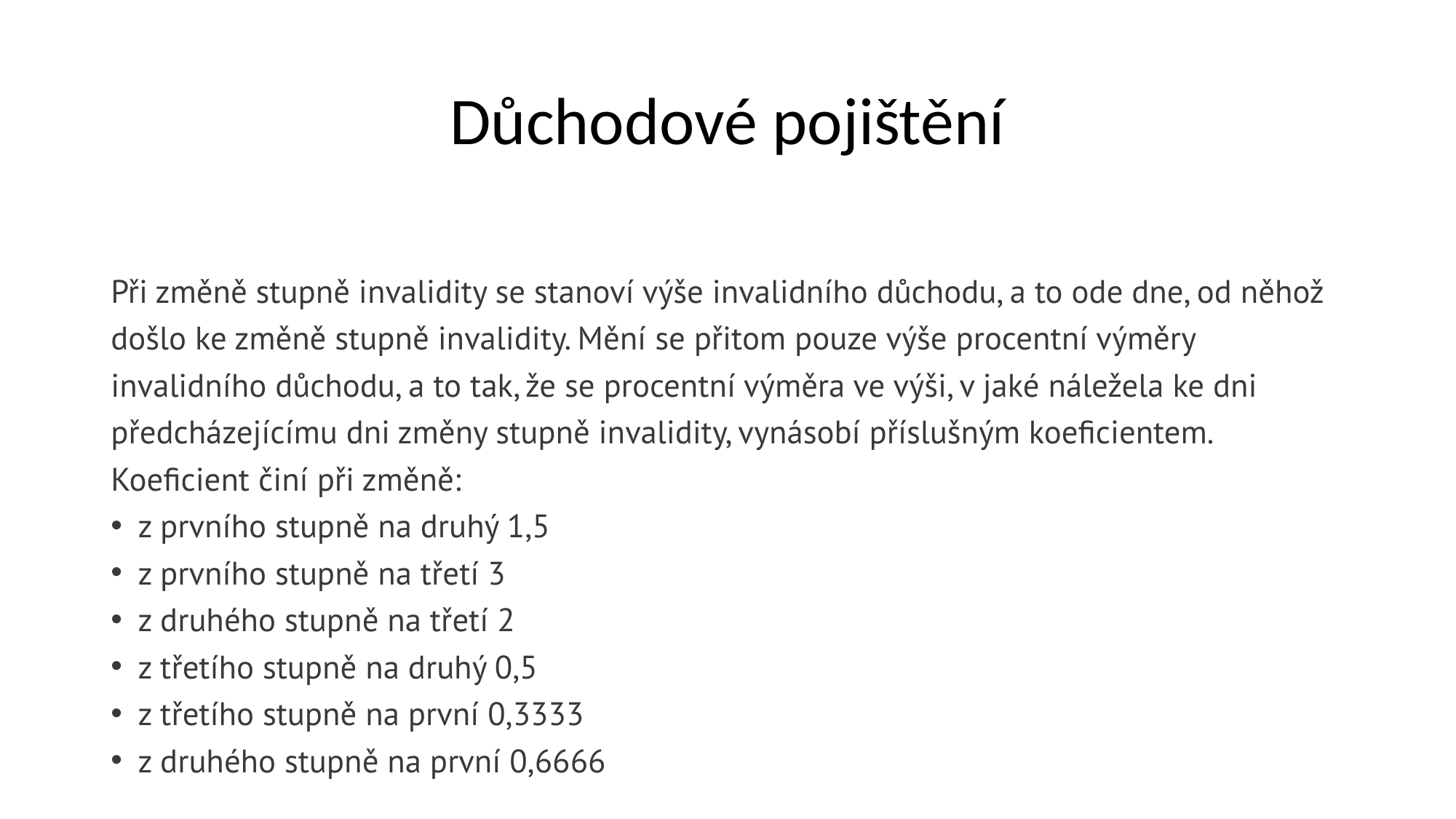

# Důchodové pojištění

Při změně stupně invalidity se stanoví výše invalidního důchodu, a to ode dne, od něhož došlo ke změně stupně invalidity. Mění se přitom pouze výše procentní výměry invalidního důchodu, a to tak, že se procentní výměra ve výši, v jaké náležela ke dni předcházejícímu dni změny stupně invalidity, vynásobí příslušným koeficientem.
Koeficient činí při změně:
z prvního stupně na druhý 1,5
z prvního stupně na třetí 3
z druhého stupně na třetí 2
z třetího stupně na druhý 0,5
z třetího stupně na první 0,3333
z druhého stupně na první 0,6666